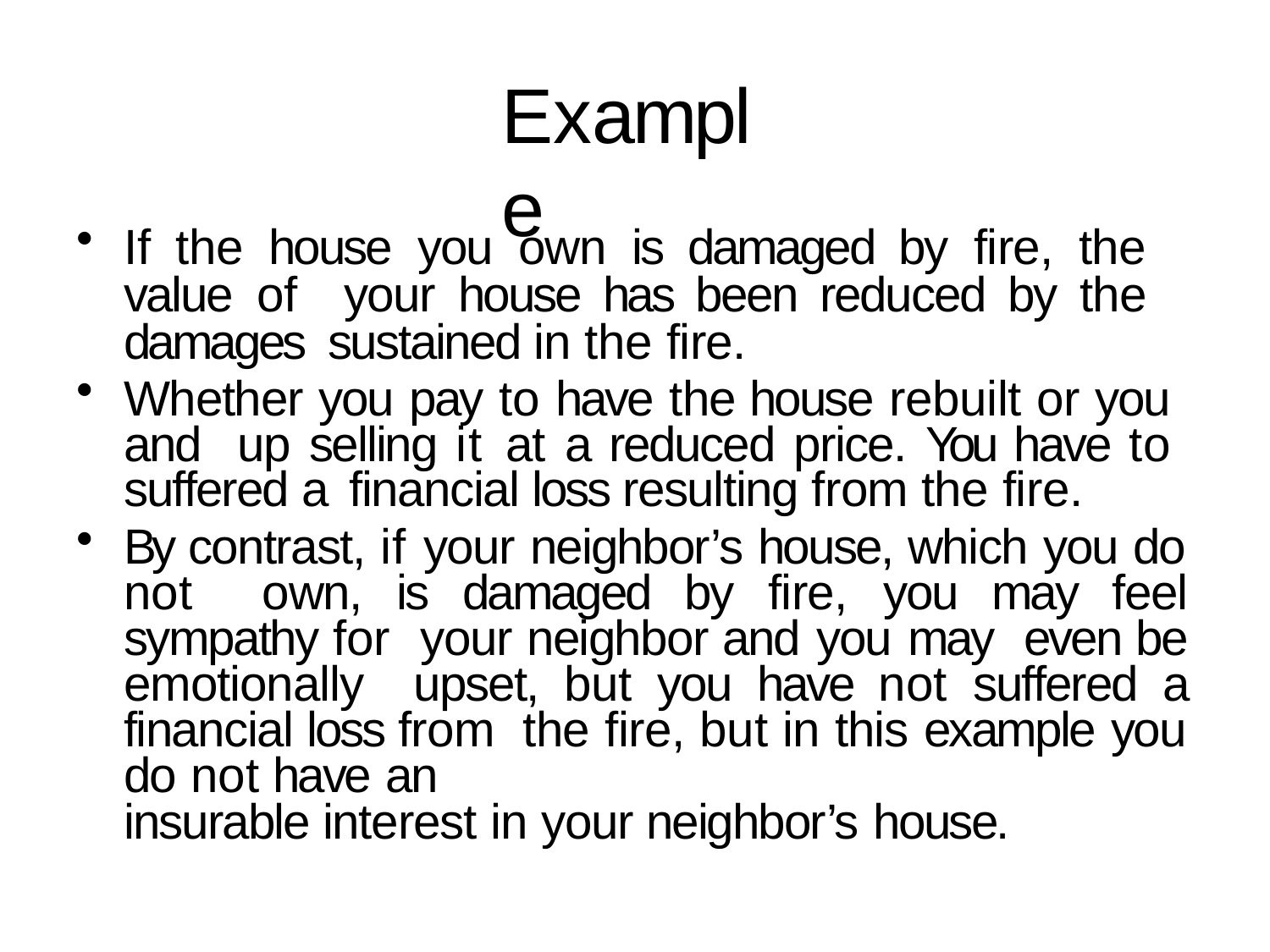

# Example
If the house you own is damaged by fire, the value of  your house has been reduced by the damages  sustained in the fire.
Whether you pay to have the house rebuilt or you and  up selling it at a reduced price. You have to suffered a  financial loss resulting from the fire.
By contrast, if your neighbor’s house, which you do not  own, is damaged by fire, you may feel sympathy for  your neighbor and you may	even be emotionally  upset, but you have not suffered a financial loss from  the fire, but in this example you do not have an
insurable interest in your neighbor’s house.